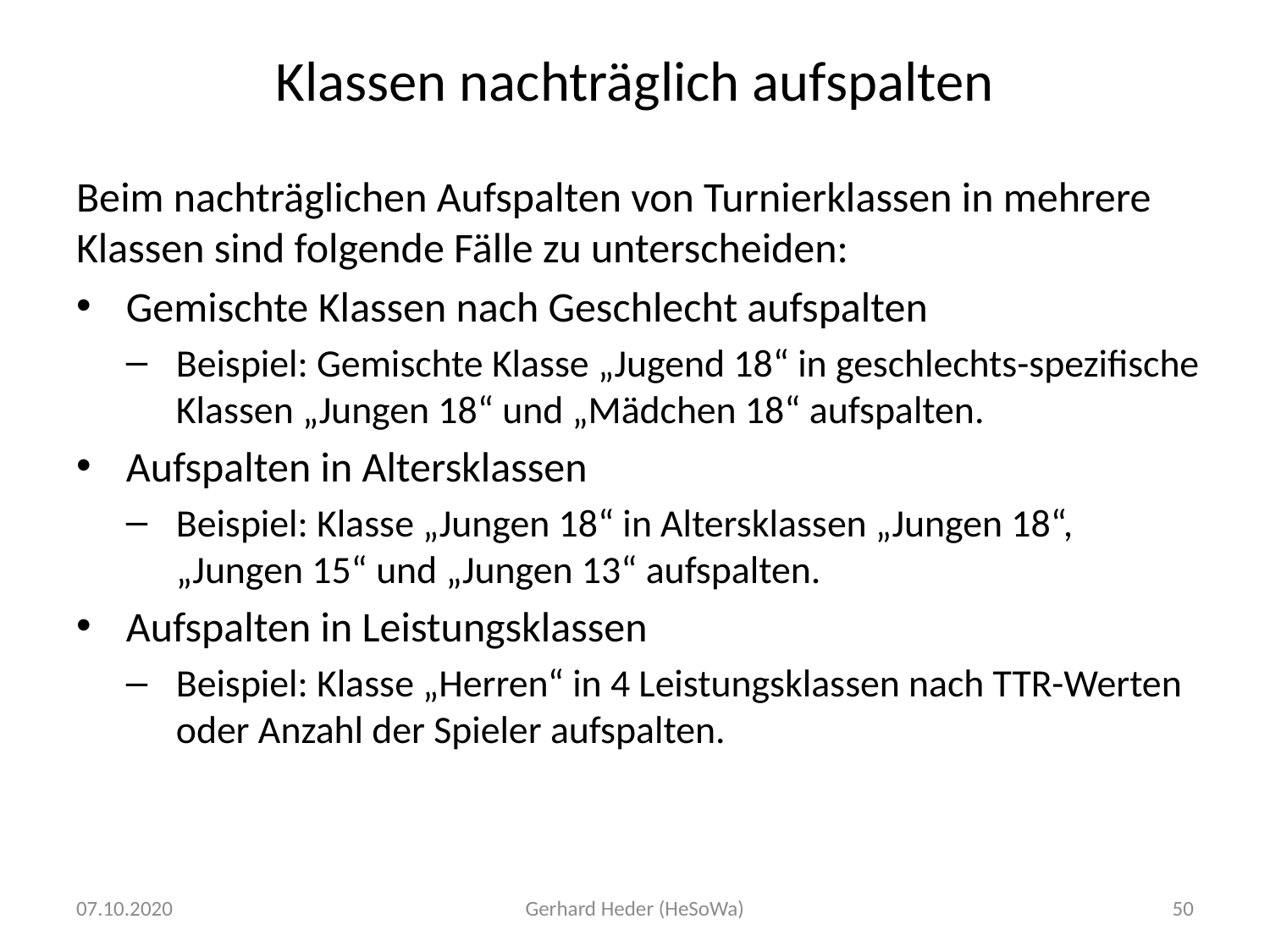

# Klassen nachträglich aufspalten
Beim nachträglichen Aufspalten von Turnierklassen in mehrere Klassen sind folgende Fälle zu unterscheiden:
Gemischte Klassen nach Geschlecht aufspalten
Beispiel: Gemischte Klasse „Jugend 18“ in geschlechts-spezifische Klassen „Jungen 18“ und „Mädchen 18“ aufspalten.
Aufspalten in Altersklassen
Beispiel: Klasse „Jungen 18“ in Altersklassen „Jungen 18“, „Jungen 15“ und „Jungen 13“ aufspalten.
Aufspalten in Leistungsklassen
Beispiel: Klasse „Herren“ in 4 Leistungsklassen nach TTR-Werten oder Anzahl der Spieler aufspalten.
07.10.2020
Gerhard Heder (HeSoWa)
50